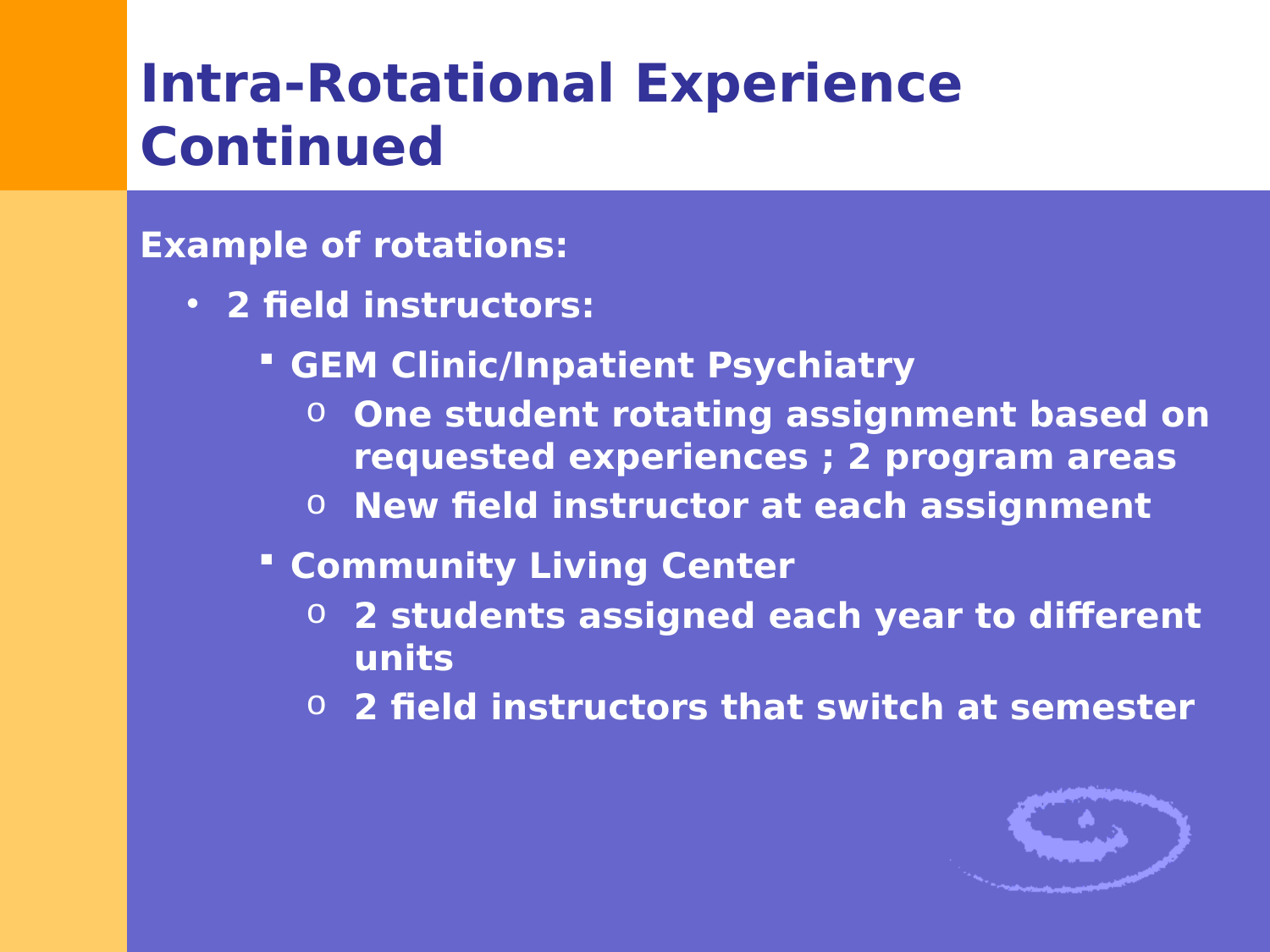

# Intra-Rotational Experience Continued
Example of rotations:
2 field instructors:
GEM Clinic/Inpatient Psychiatry
One student rotating assignment based on requested experiences ; 2 program areas
New field instructor at each assignment
Community Living Center
2 students assigned each year to different units
2 field instructors that switch at semester